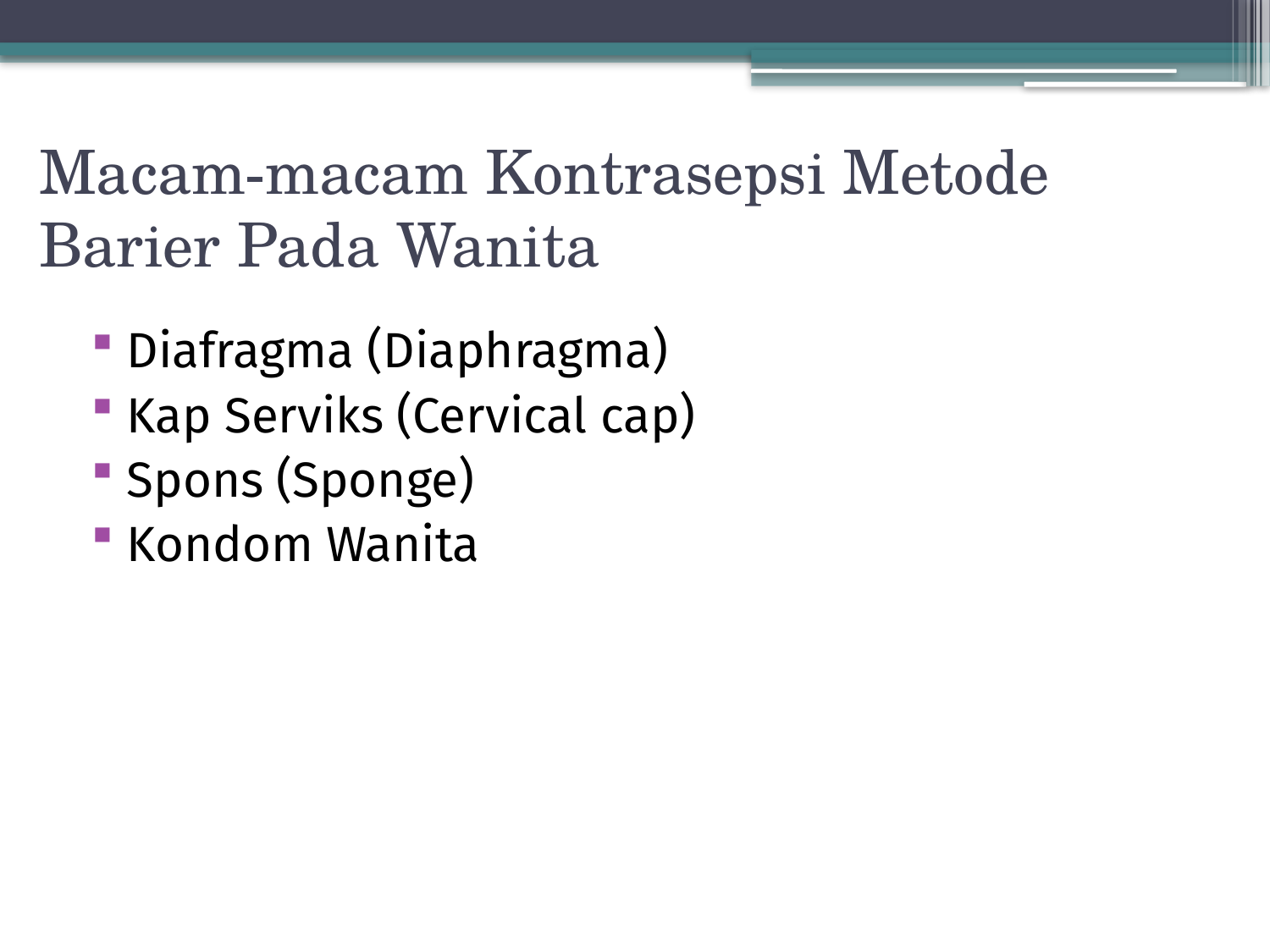

# Macam-macam Kontrasepsi Metode Barier Pada Wanita
Diafragma (Diaphragma)
Kap Serviks (Cervical cap)
Spons (Sponge)
Kondom Wanita